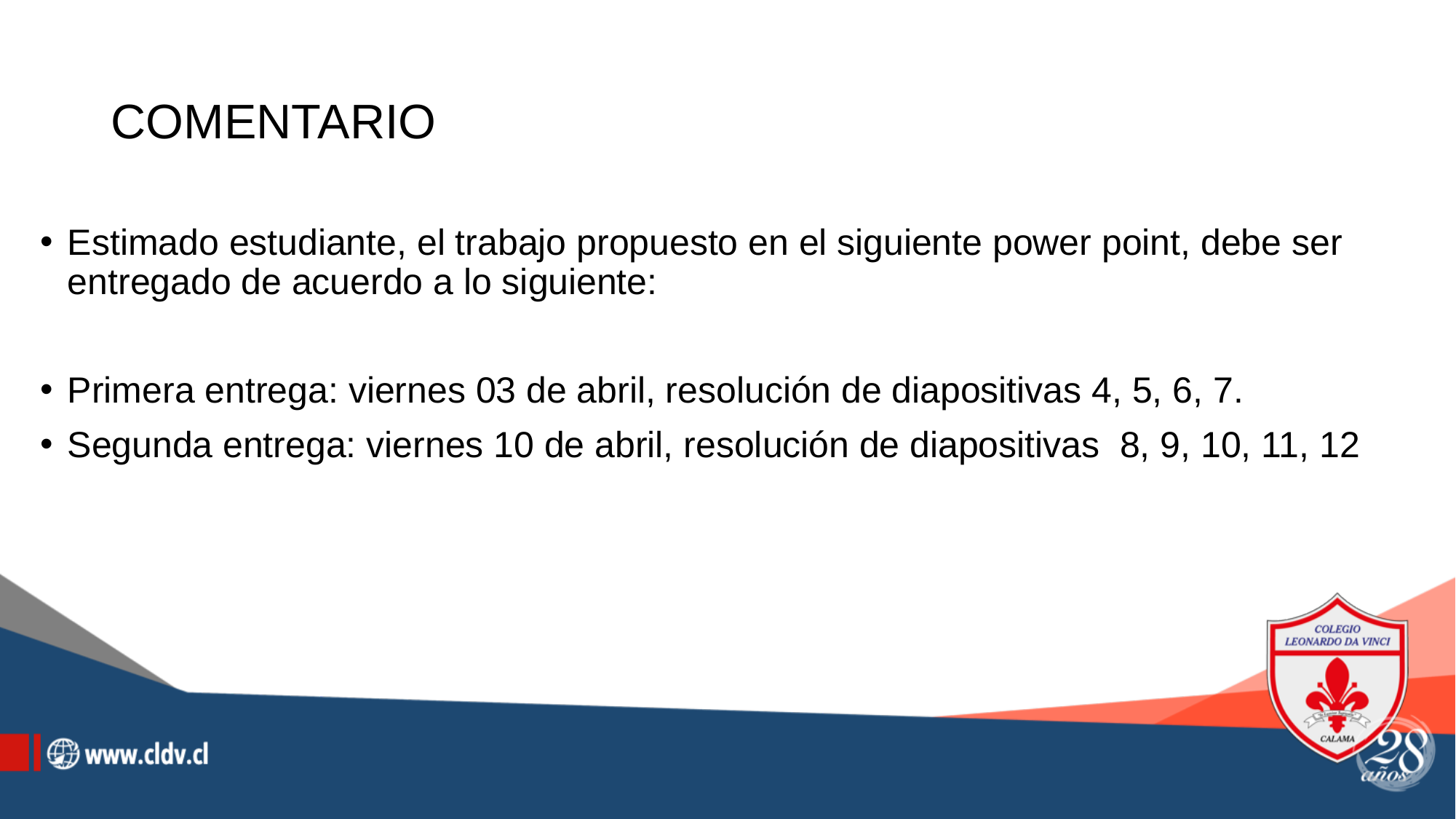

# COMENTARIO
Estimado estudiante, el trabajo propuesto en el siguiente power point, debe ser entregado de acuerdo a lo siguiente:

Primera entrega: viernes 03 de abril, resolución de diapositivas 4, 5, 6, 7.
Segunda entrega: viernes 10 de abril, resolución de diapositivas  8, 9, 10, 11, 12